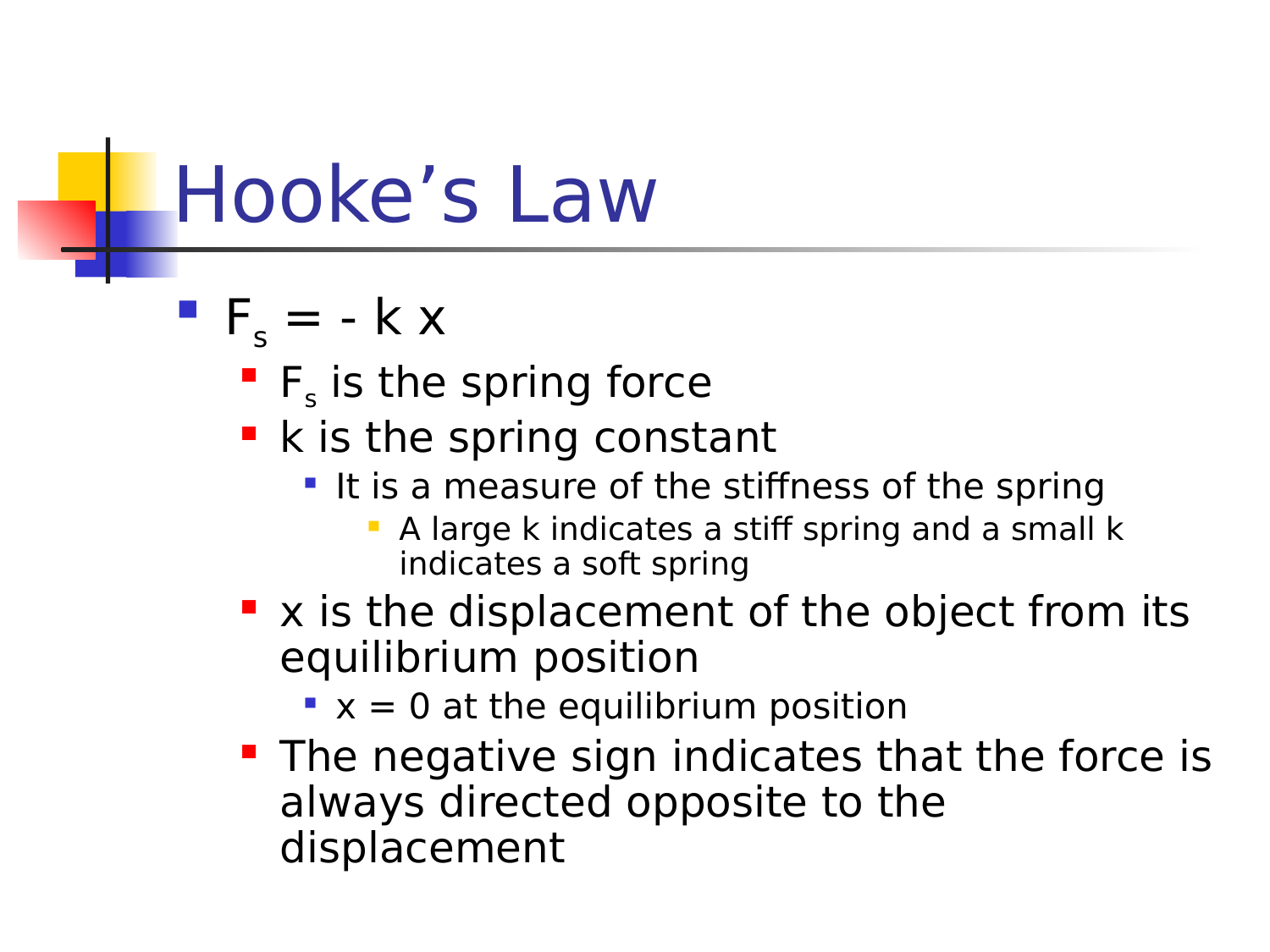

# Hooke’s Law
Fs = - k x
Fs is the spring force
k is the spring constant
It is a measure of the stiffness of the spring
A large k indicates a stiff spring and a small k indicates a soft spring
x is the displacement of the object from its equilibrium position
x = 0 at the equilibrium position
The negative sign indicates that the force is always directed opposite to the displacement